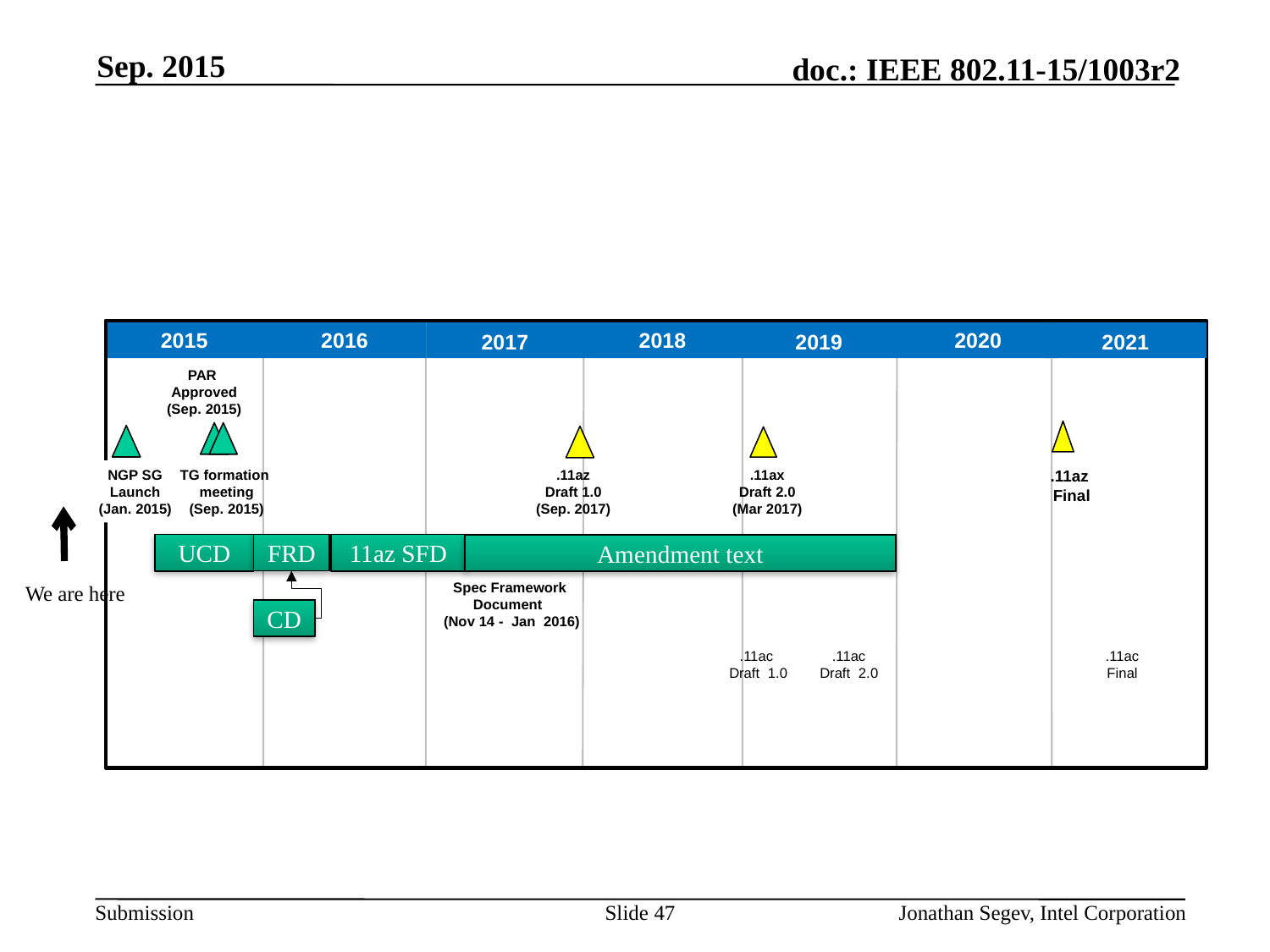

Sep. 2015
#
2015

2016
2018
2020
2017
2019
2021

PAR
Approved
(Sep. 2015)

NGP SG Launch
(Jan. 2015)
TG formation
meeting
(Sep. 2015)
.11az
Draft 1.0
(Sep. 2017)
.11ax
Draft 2.0
(Mar 2017)
.11az
 Final
FRD
UCD
11az SFD
Amendment text
Spec Framework
Document
 (Nov 14 -  Jan  2016)
We are here
CD
.11ac
Draft  1.0
.11ac
Final
.11ac
Draft  2.0
Slide 47
Jonathan Segev, Intel Corporation